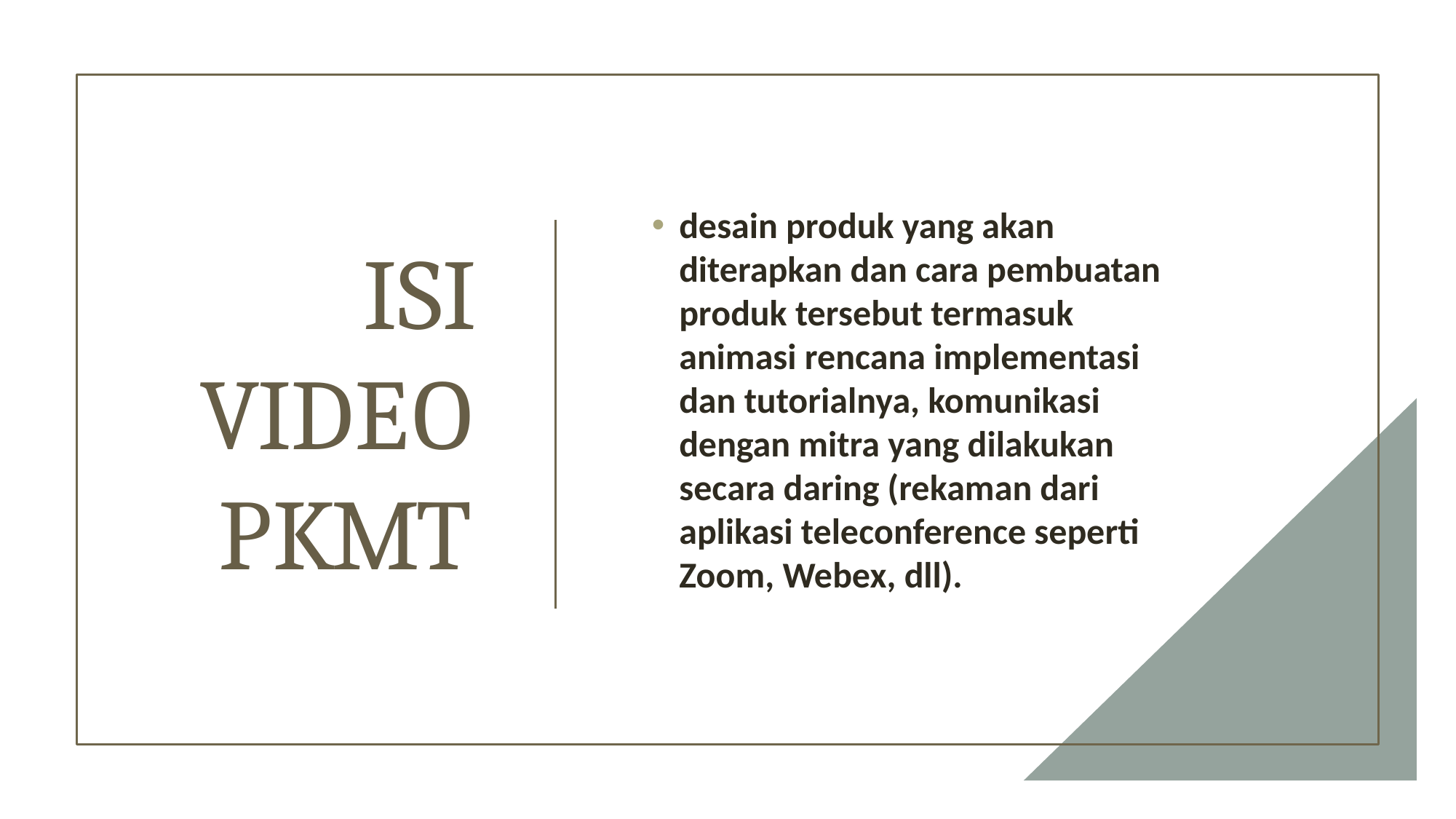

# ISI VIDEO PKMT
desain produk yang akan diterapkan dan cara pembuatan produk tersebut termasuk animasi rencana implementasi dan tutorialnya, komunikasi dengan mitra yang dilakukan secara daring (rekaman dari aplikasi teleconference seperti Zoom, Webex, dll).